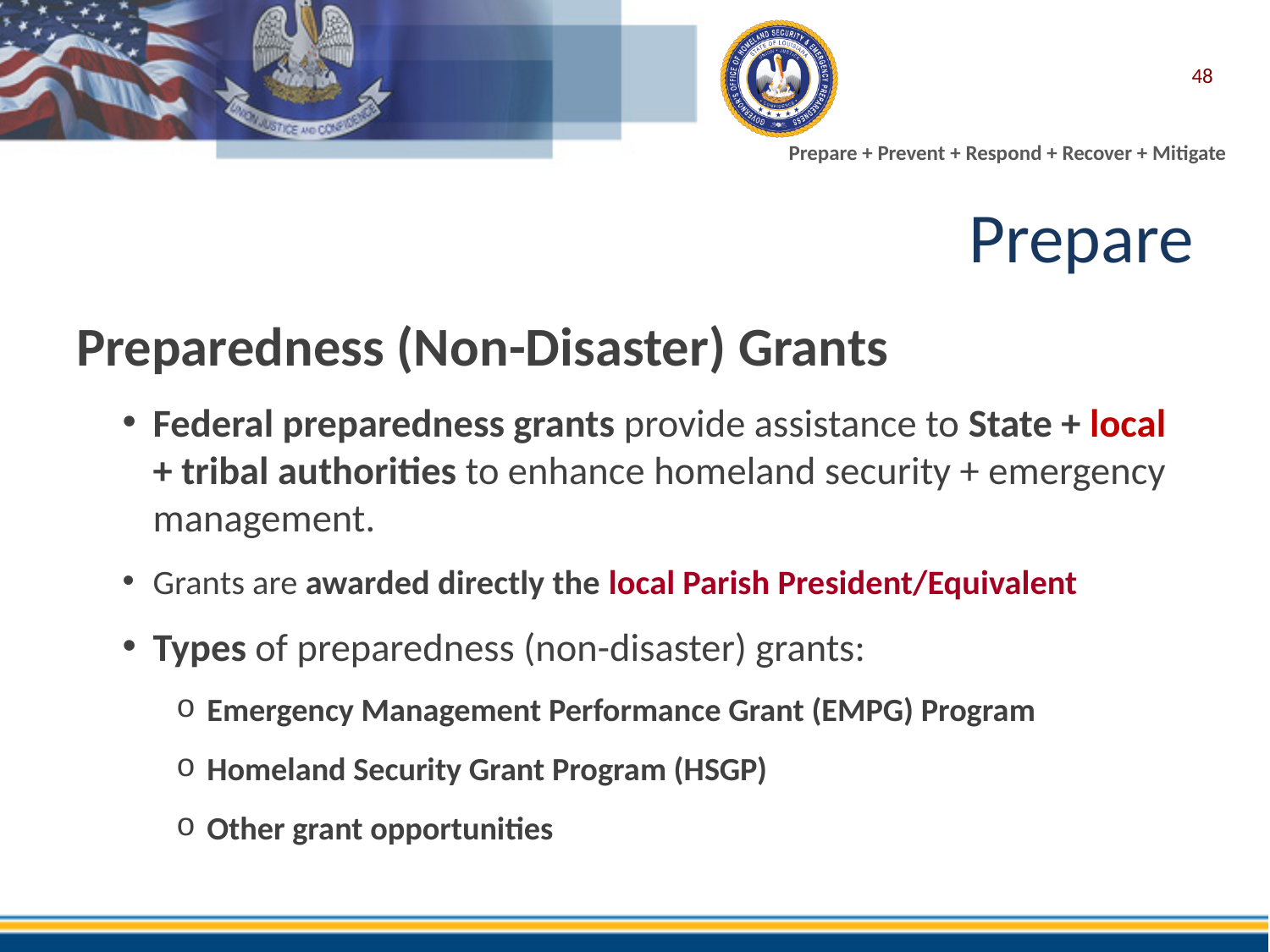

48
# Prepare
Preparedness (Non-Disaster) Grants
Federal preparedness grants provide assistance to State + local + tribal authorities to enhance homeland security + emergency management.
Grants are awarded directly the local Parish President/Equivalent
Types of preparedness (non-disaster) grants:
Emergency Management Performance Grant (EMPG) Program
Homeland Security Grant Program (HSGP)
Other grant opportunities